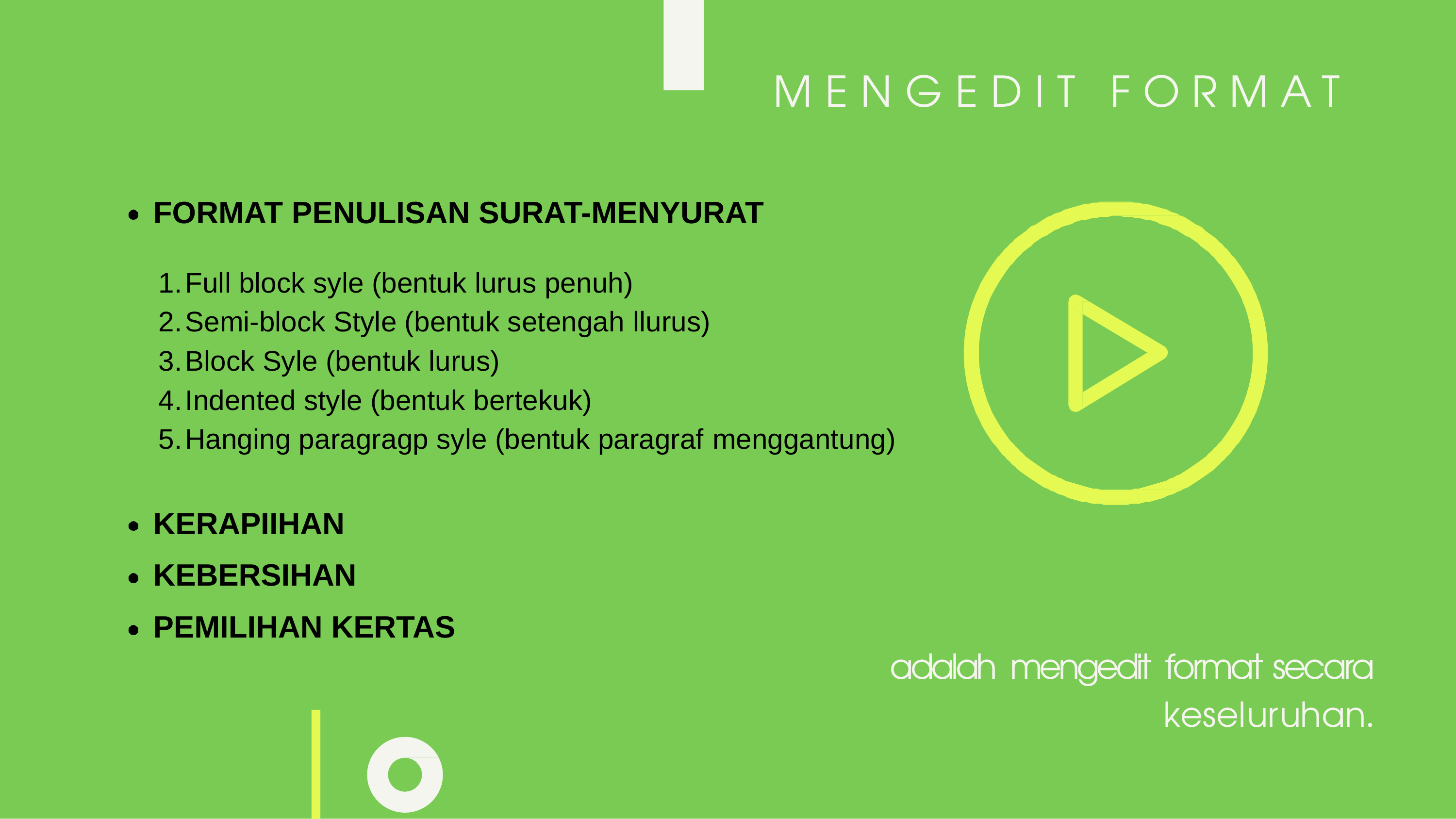

# MENGEDIT	FORMAT
FORMAT PENULISAN SURAT-MENYURAT

Full block syle (bentuk lurus penuh)
Semi-block Style (bentuk setengah llurus)
Block Syle (bentuk lurus)
Indented style (bentuk bertekuk)
Hanging paragragp syle (bentuk paragraf menggantung)

KERAPIIHAN  KEBERSIHAN  PEMILIHAN KERTAS
adalah  mengedit  format secara
keseluruhan.